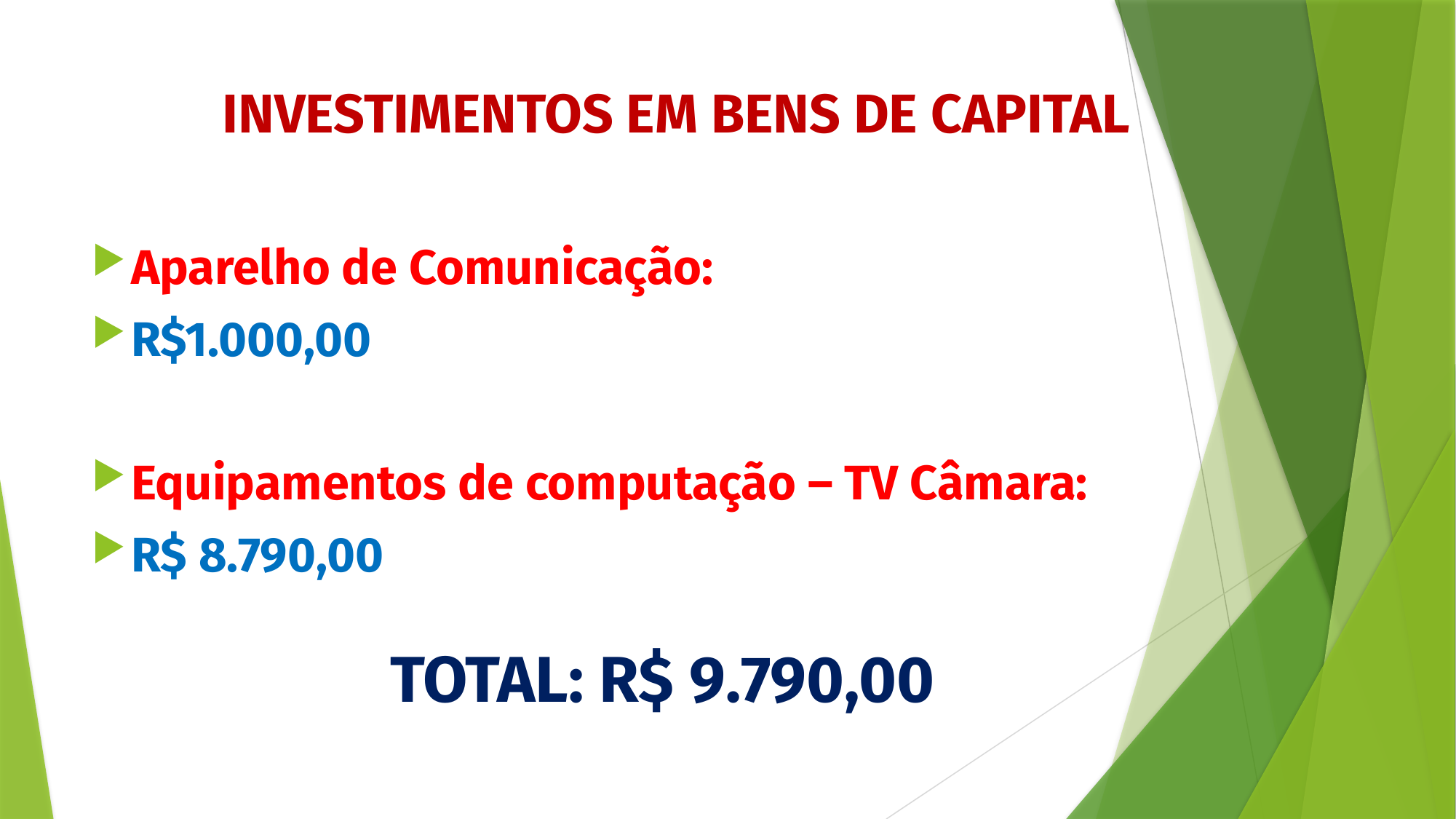

# INVESTIMENTOS EM BENS DE CAPITAL
Aparelho de Comunicação:
R$1.000,00

Equipamentos de computação – TV Câmara:
R$ 8.790,00

TOTAL: R$ 9.790,00